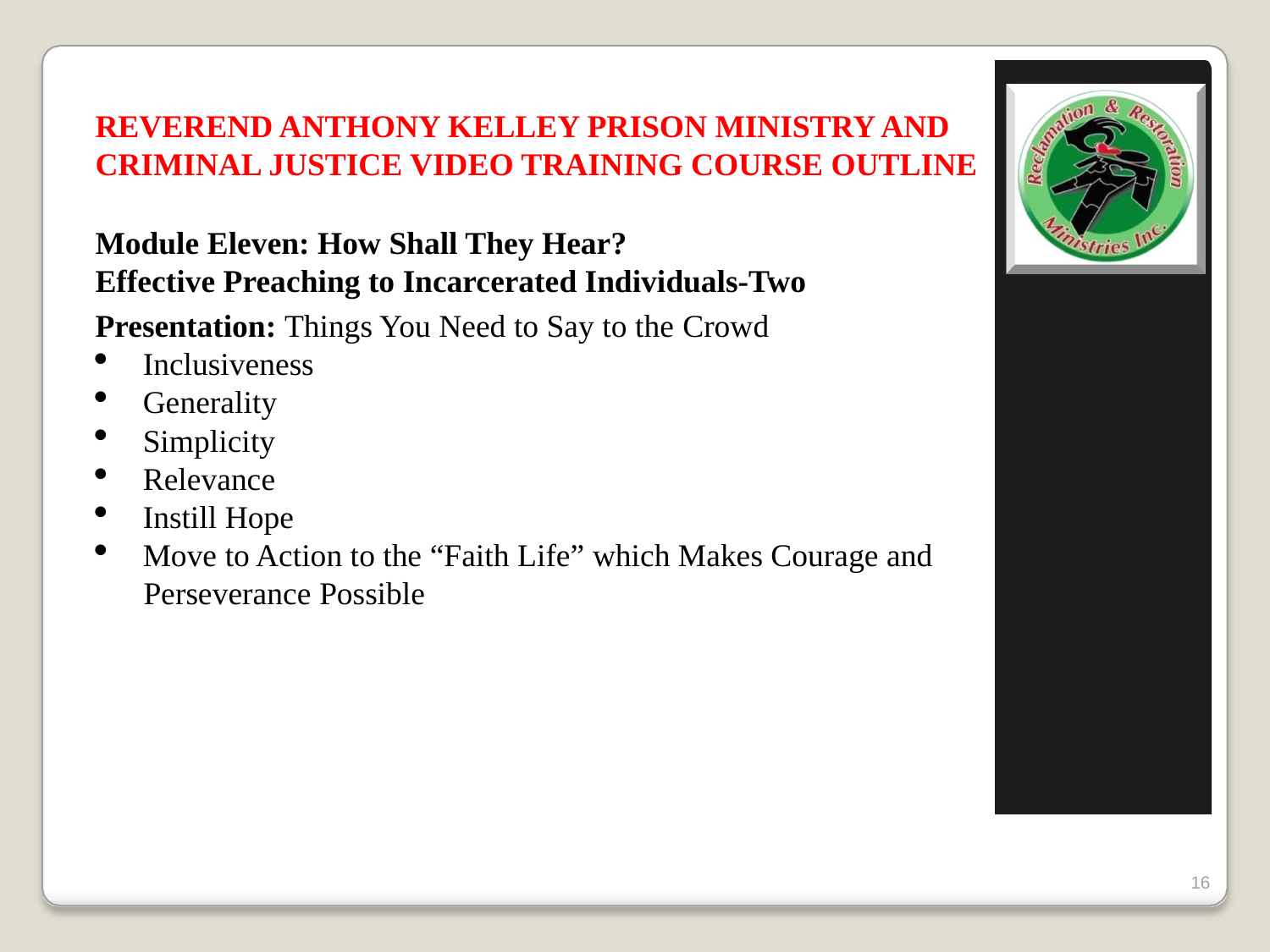

# REVEREND ANTHONY KELLEY PRISON MINISTRY AND CRIMINAL JUSTICE VIDEO TRAINING COURSE OUTLINE

Module Eleven: How Shall They Hear?
Effective Preaching to Incarcerated Individuals-Two

Presentation: Things You Need to Say to the Crowd
Inclusiveness
Generality
Simplicity
Relevance
Instill Hope
Move to Action to the “Faith Life” which Makes Courage and
      Perseverance Possible

16